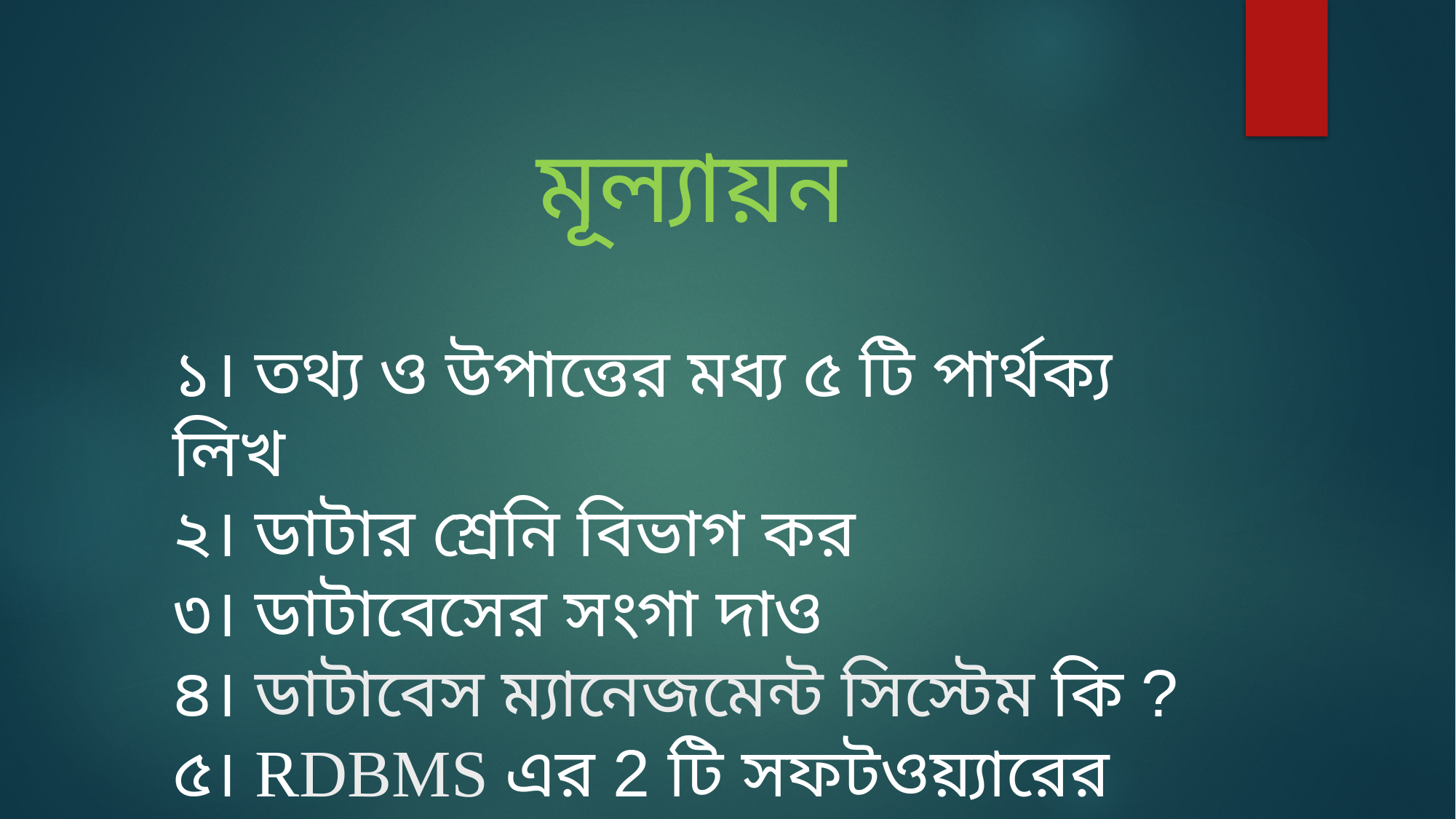

মূল্যায়ন

১। তথ্য ও উপাত্তের মধ্য ৫ টি পার্থক্য লিখ
২। ডাটার শ্রেনি বিভাগ কর
৩। ডাটাবেসের সংগা দাও
৪। ডাটাবেস ম্যানেজমেন্ট সিস্টেম কি ?
৫। RDBMS এর 2 টি সফটওয়্যারের নাম বল